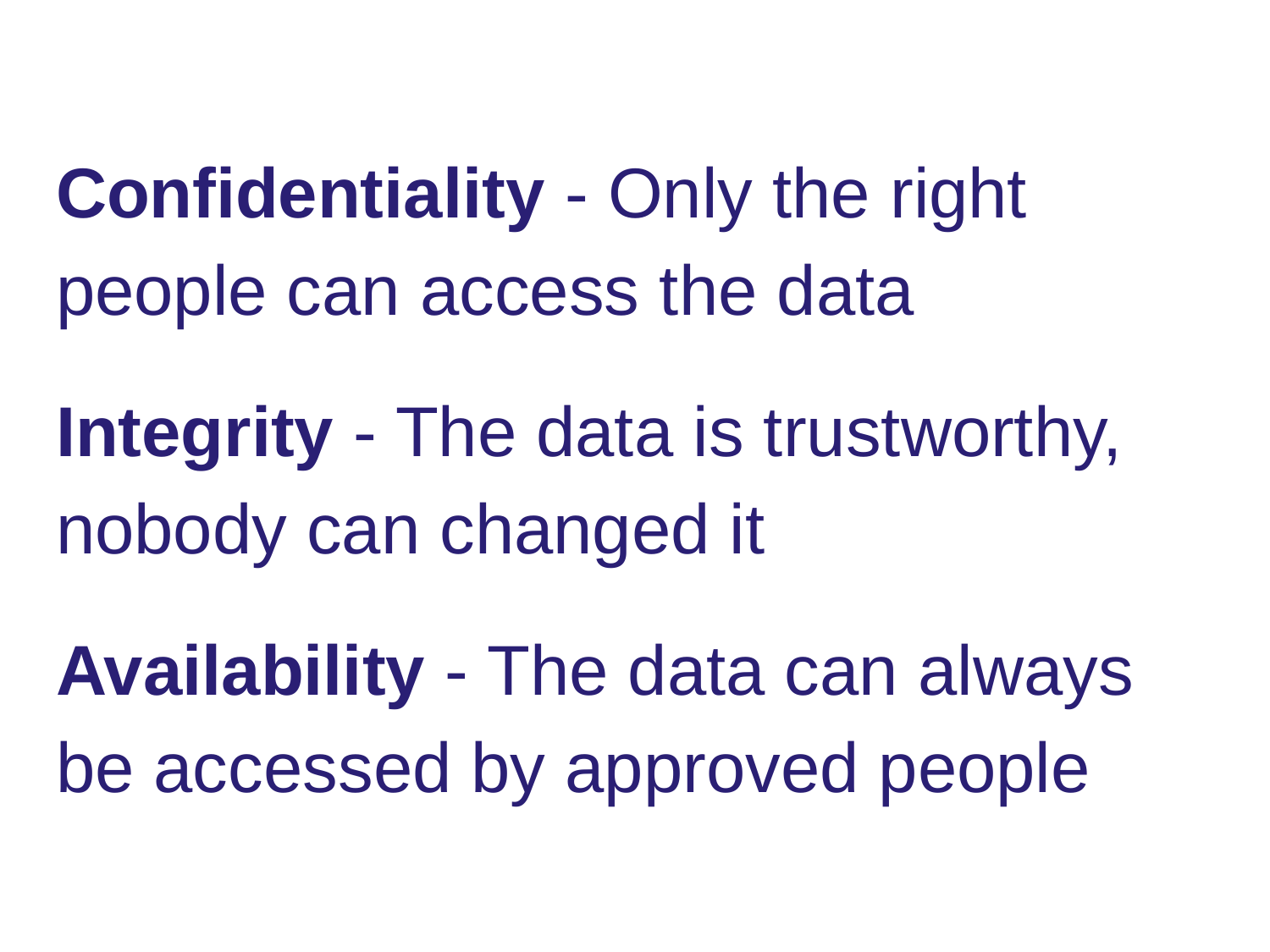

Confidentiality - Only the right people can access the data
Integrity - The data is trustworthy, nobody can changed it
Availability - The data can always be accessed by approved people